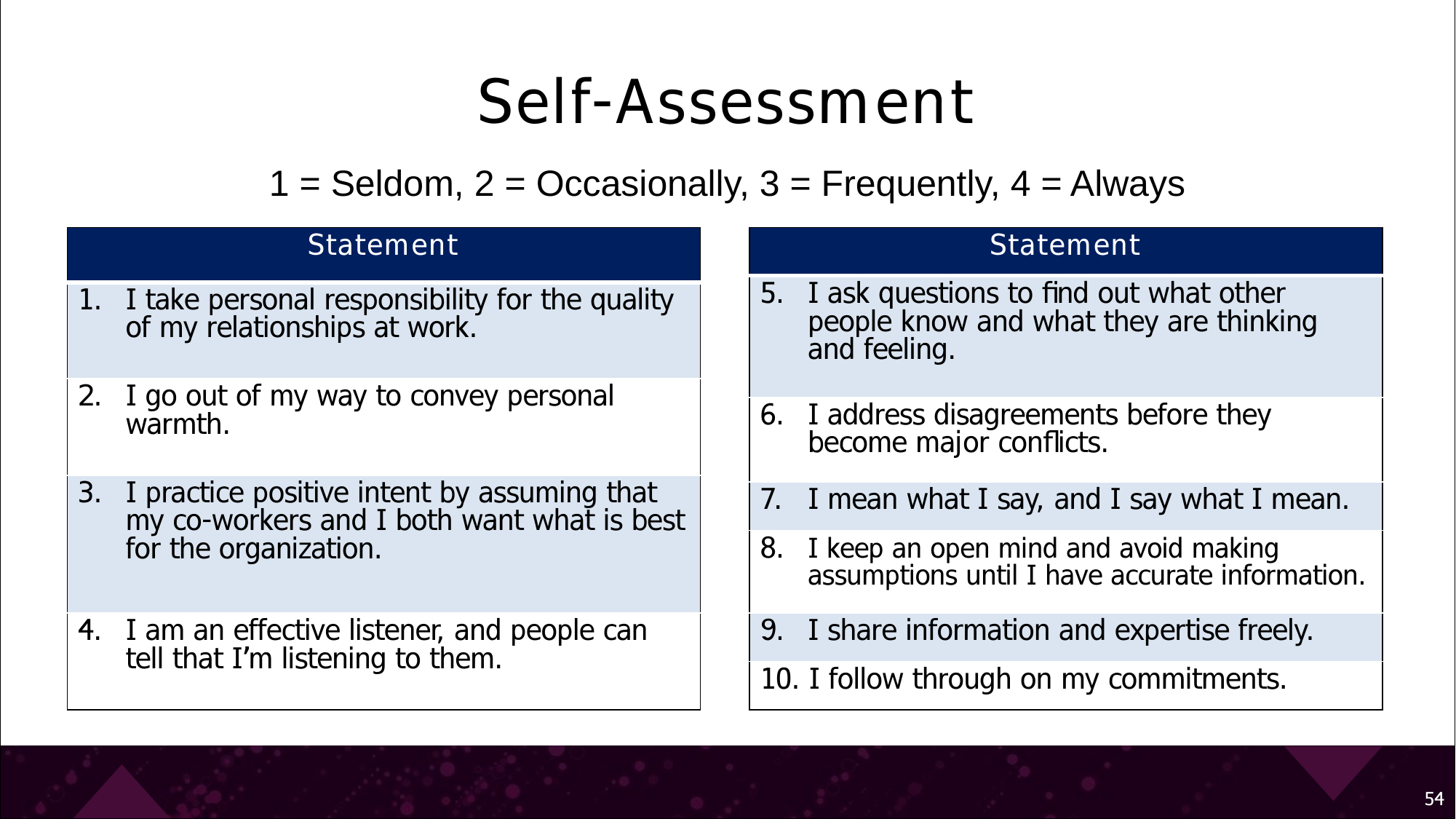

# Self-Assessment
1 = Seldom, 2 = Occasionally, 3 = Frequently, 4 = Always
| Statement |
| --- |
| 1. I take personal responsibility for the quality of my relationships at work. |
| 2. I go out of my way to convey personal warmth. |
| 3. I practice positive intent by assuming that my co-workers and I both want what is best for the organization. |
| 4. I am an effective listener, and people can tell that I’m listening to them. |
| Statement |
| --- |
| 5. I ask questions to find out what other people know and what they are thinking and feeling. |
| 6. I address disagreements before they become major conflicts. |
| 7. I mean what I say, and I say what I mean. |
| 8. I keep an open mind and avoid making assumptions until I have accurate information. |
| 9. I share information and expertise freely. |
| 10. I follow through on my commitments. |
54